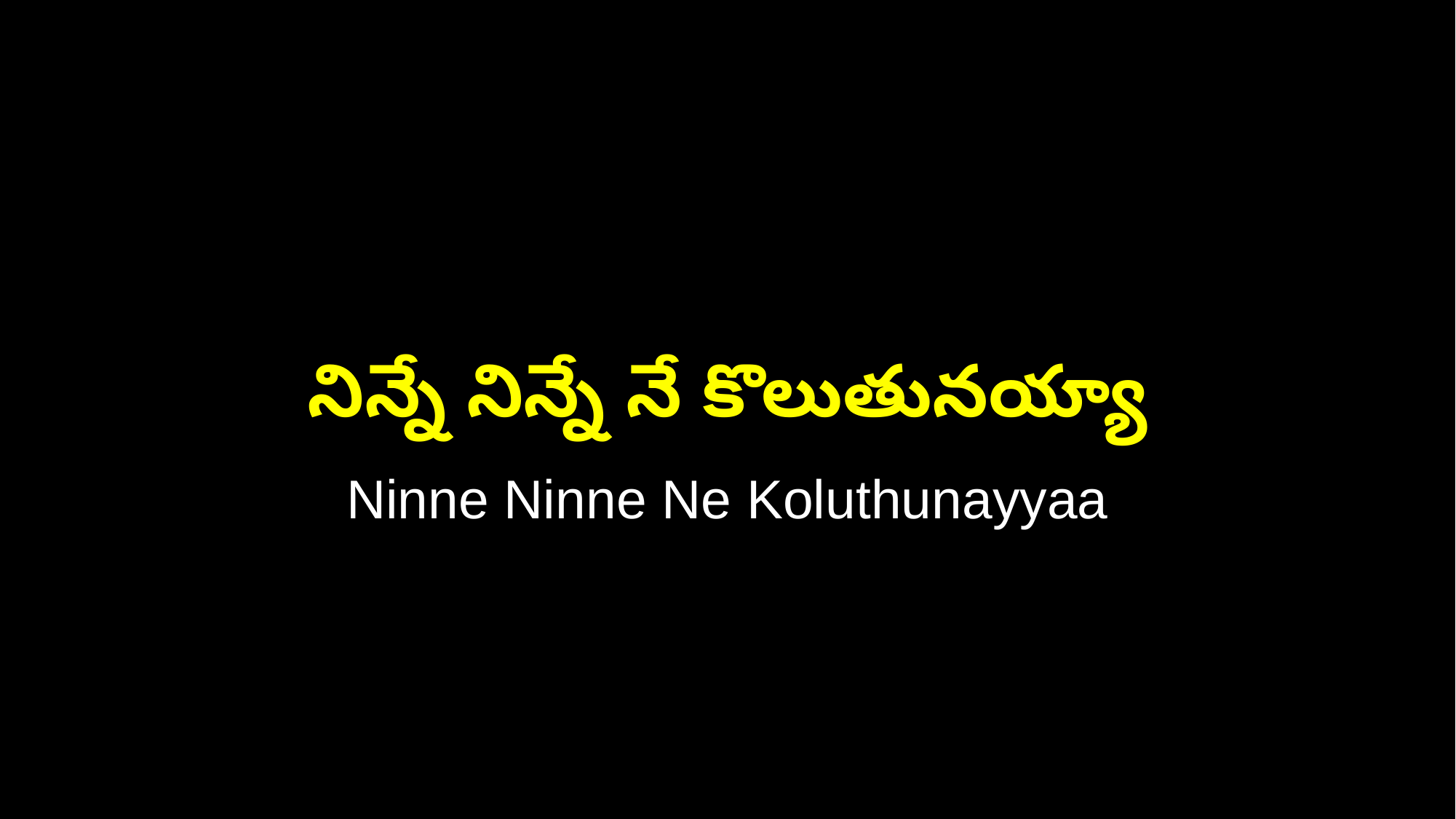

నిన్నే నిన్నే నే కొలుతునయ్యా
Ninne Ninne Ne Koluthunayyaa